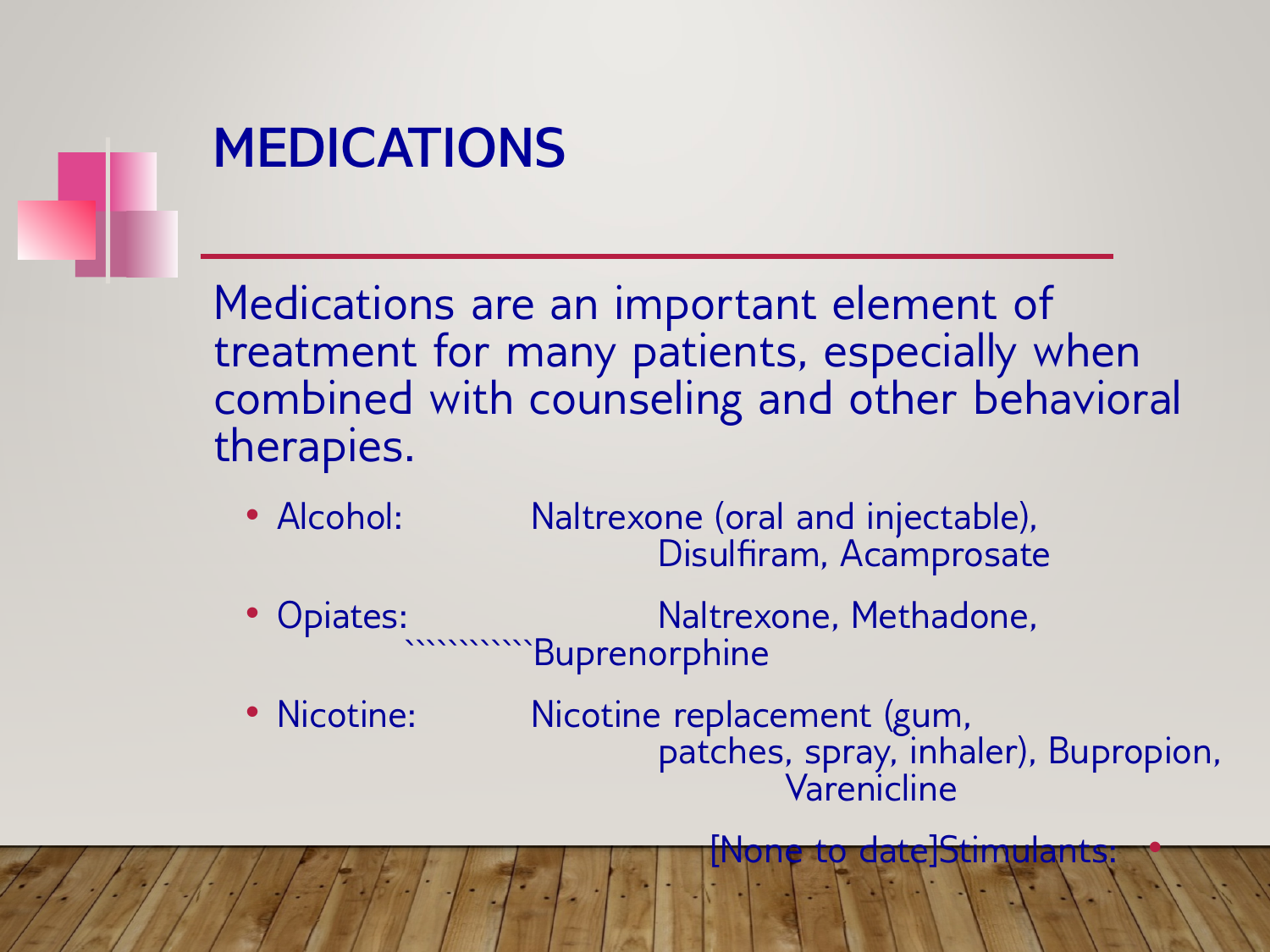

# Medications
	Medications are an important element of treatment for many patients, especially when combined with counseling and other behavioral therapies.
Alcohol:		Naltrexone (oral and injectable), 				Disulfiram, Acamprosate
Opiates:		Naltrexone, Methadone, 		````````````Buprenorphine
Nicotine:	Nicotine replacement (gum, 					patches, spray, inhaler), Bupropion, 				Varenicline
Stimulants: 	[None to date]